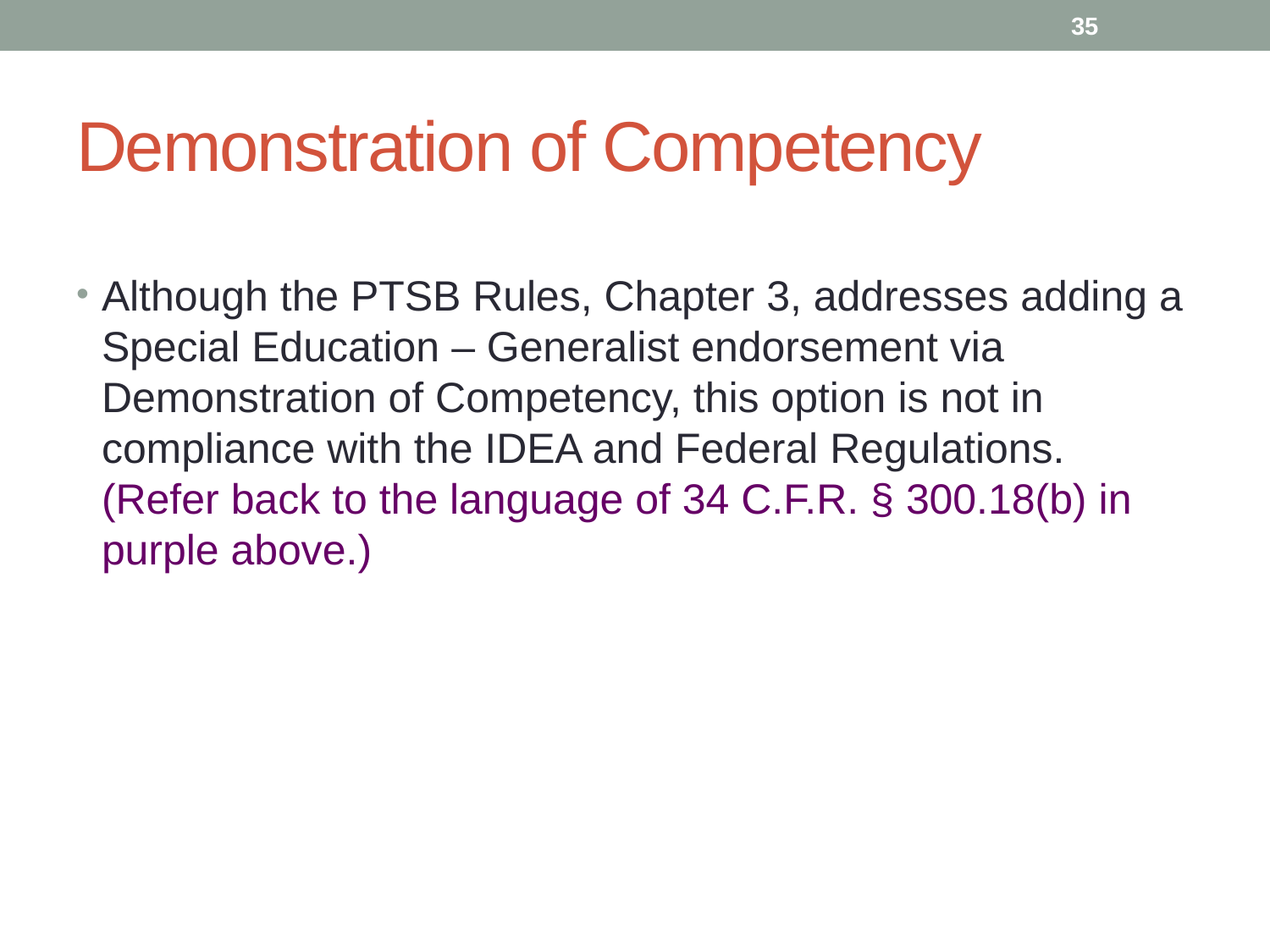

35
# Demonstration of Competency
Although the PTSB Rules, Chapter 3, addresses adding a Special Education – Generalist endorsement via Demonstration of Competency, this option is not in compliance with the IDEA and Federal Regulations. (Refer back to the language of 34 C.F.R. § 300.18(b) in purple above.)